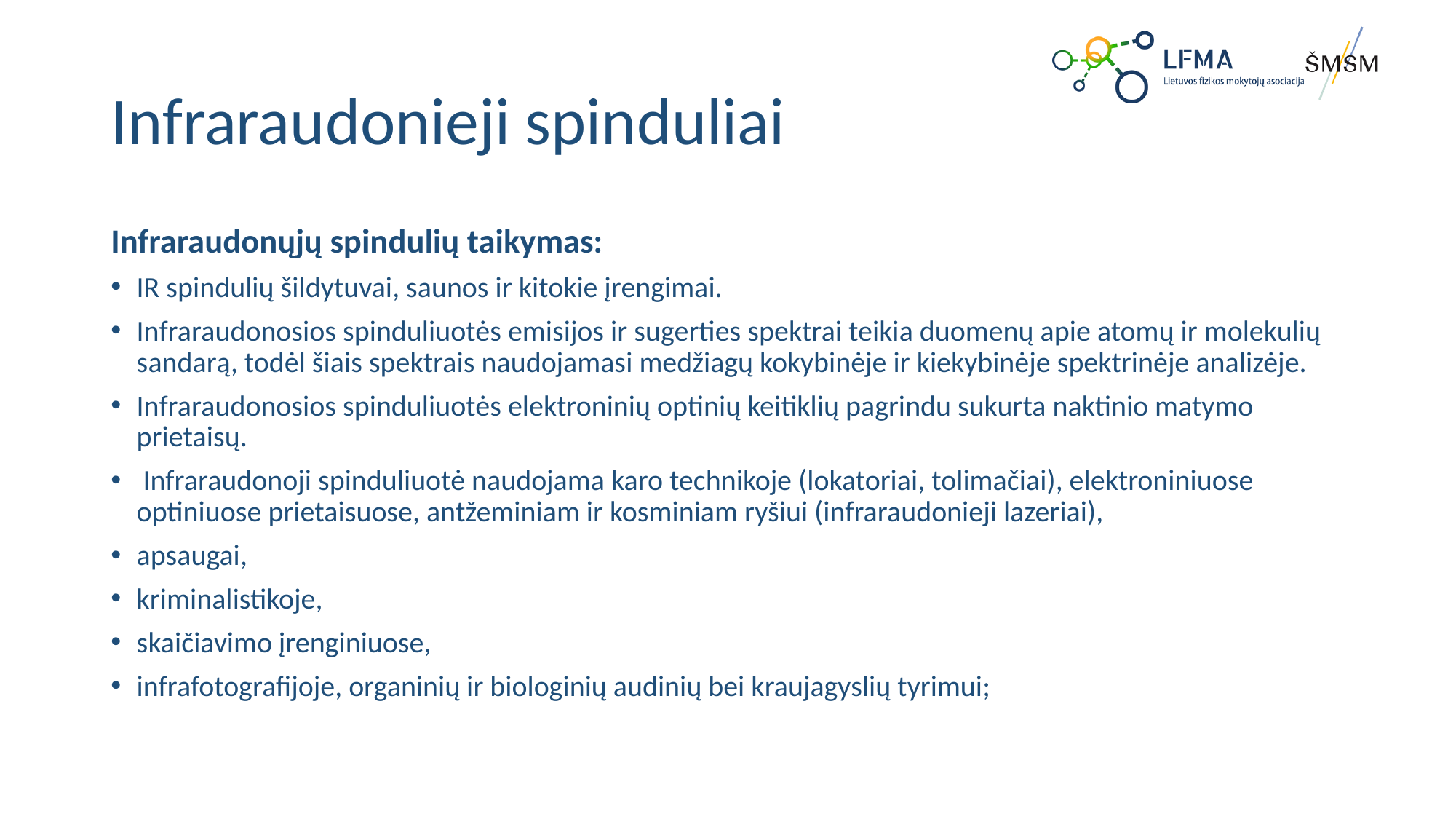

# Infraraudonieji spinduliai
Infraraudonųjų spindulių taikymas:
IR spindulių šildytuvai, saunos ir kitokie įrengimai.
Infraraudonosios spinduliuotės emisijos ir sugerties spektrai teikia duomenų apie atomų ir molekulių sandarą, todėl šiais spektrais naudojamasi medžiagų kokybinėje ir kiekybinėje spektrinėje analizėje.
Infraraudonosios spinduliuotės elektroninių optinių keitiklių pagrindu sukurta naktinio matymo prietaisų.
 Infraraudonoji spinduliuotė naudojama karo technikoje (lokatoriai, tolimačiai), elektroniniuose optiniuose prietaisuose, antžeminiam ir kosminiam ryšiui (infraraudonieji lazeriai),
apsaugai,
kriminalistikoje,
skaičiavimo įrenginiuose,
infrafotografijoje, organinių ir biologinių audinių bei kraujagyslių tyrimui;